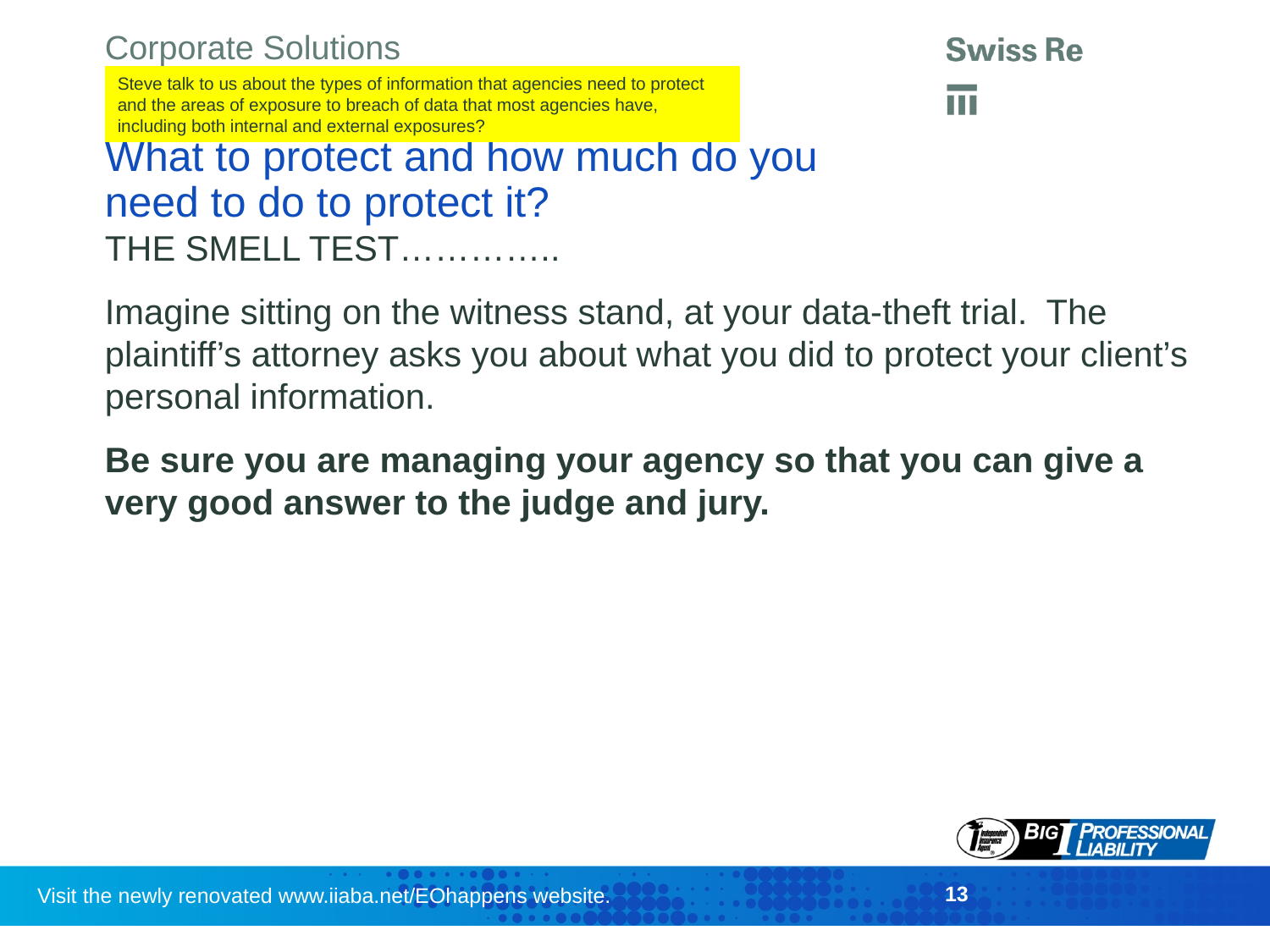

Steve talk to us about the types of information that agencies need to protect and the areas of exposure to breach of data that most agencies have, including both internal and external exposures?
# What to protect and how much do you need to do to protect it?
THE SMELL TEST…………..
Imagine sitting on the witness stand, at your data-theft trial.  The plaintiff’s attorney asks you about what you did to protect your client’s personal information.
Be sure you are managing your agency so that you can give a very good answer to the judge and jury.

13